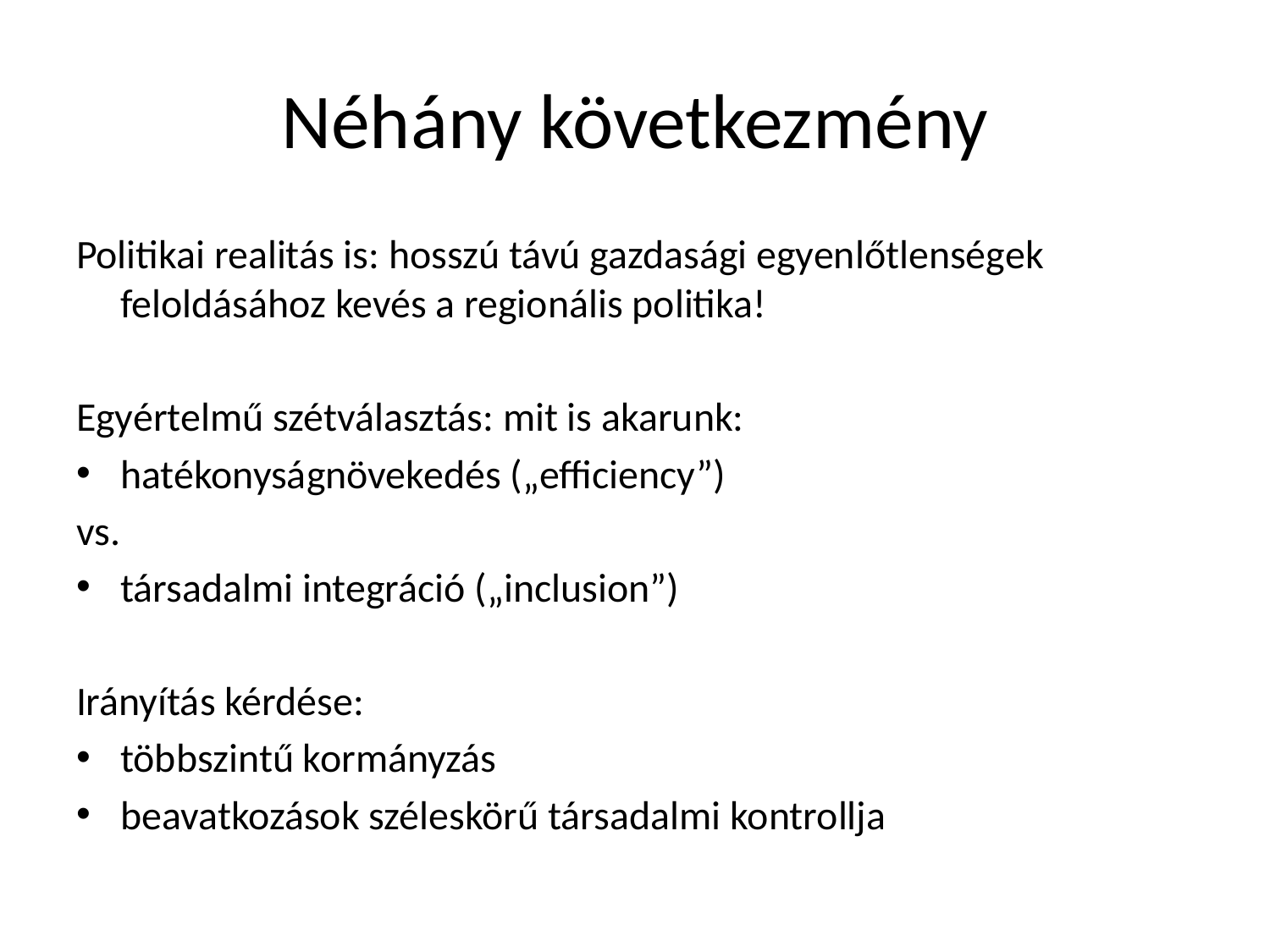

# Néhány következmény
Politikai realitás is: hosszú távú gazdasági egyenlőtlenségek feloldásához kevés a regionális politika!

Egyértelmű szétválasztás: mit is akarunk:
hatékonyságnövekedés („efficiency”)
vs.
társadalmi integráció („inclusion”)

Irányítás kérdése:
többszintű kormányzás
beavatkozások széleskörű társadalmi kontrollja